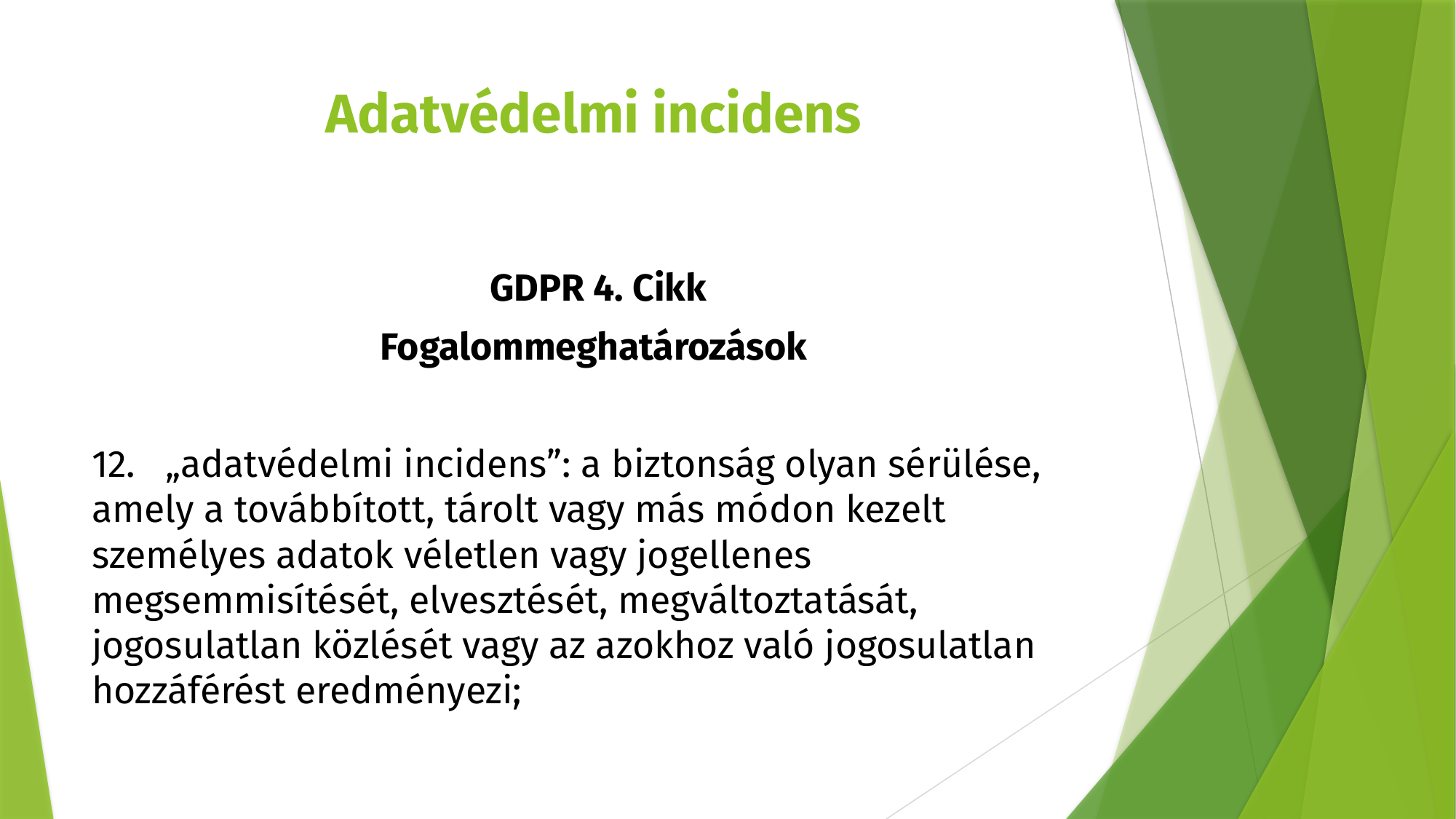

# Adatvédelmi incidens
 GDPR 4. Cikk
Fogalommeghatározások

12.   „adatvédelmi incidens”: a biztonság olyan sérülése, amely a továbbított, tárolt vagy más módon kezelt személyes adatok véletlen vagy jogellenes megsemmisítését, elvesztését, megváltoztatását, jogosulatlan közlését vagy az azokhoz való jogosulatlan hozzáférést eredményezi;